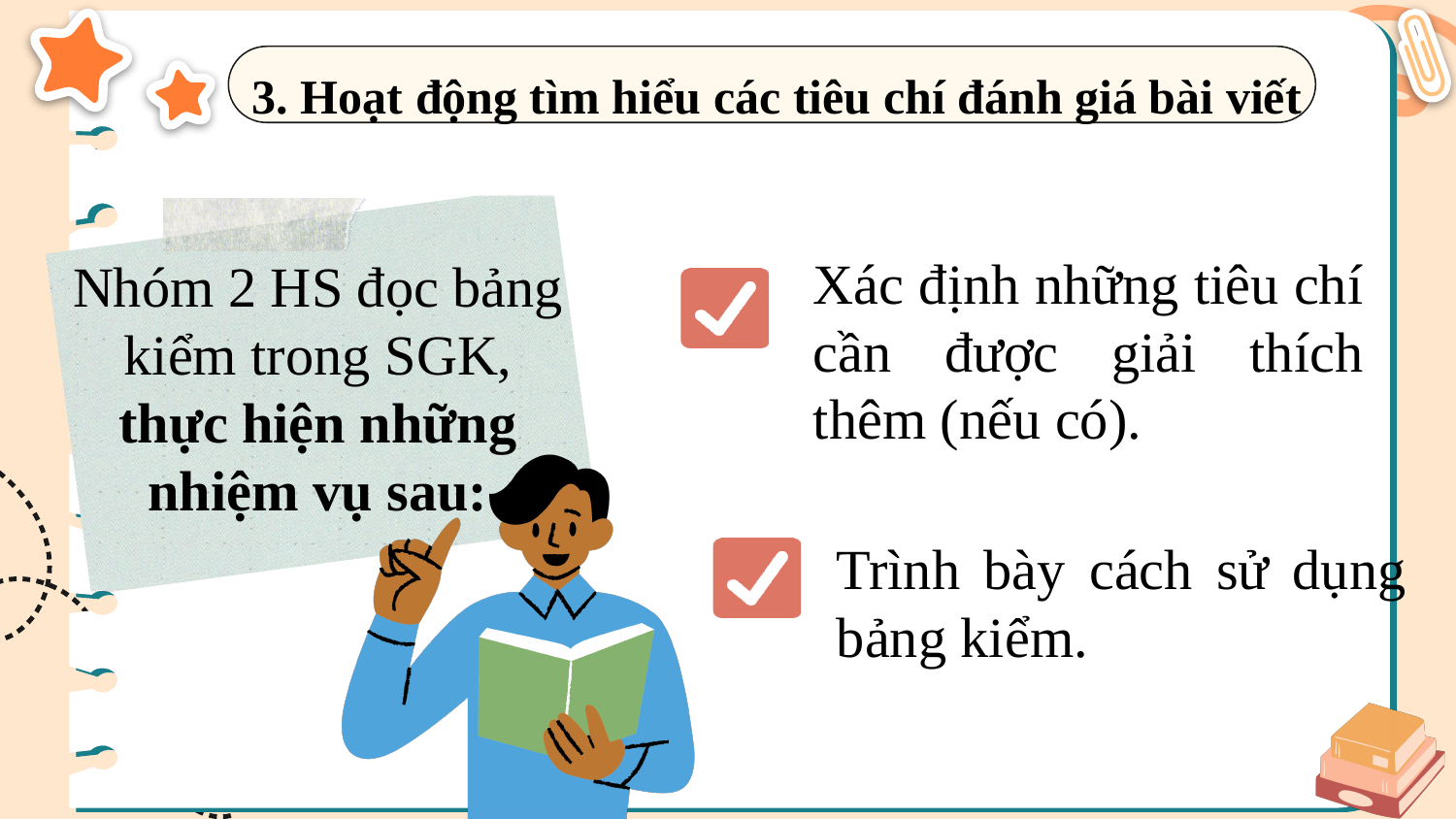

3. Hoạt động tìm hiểu các tiêu chí đánh giá bài viết

Xác định những tiêu chí cần được giải thích thêm (nếu có).
Nhóm 2 HS đọc bảng kiểm trong SGK, thực hiện những nhiệm vụ sau:

Trình bày cách sử dụng bảng kiểm.